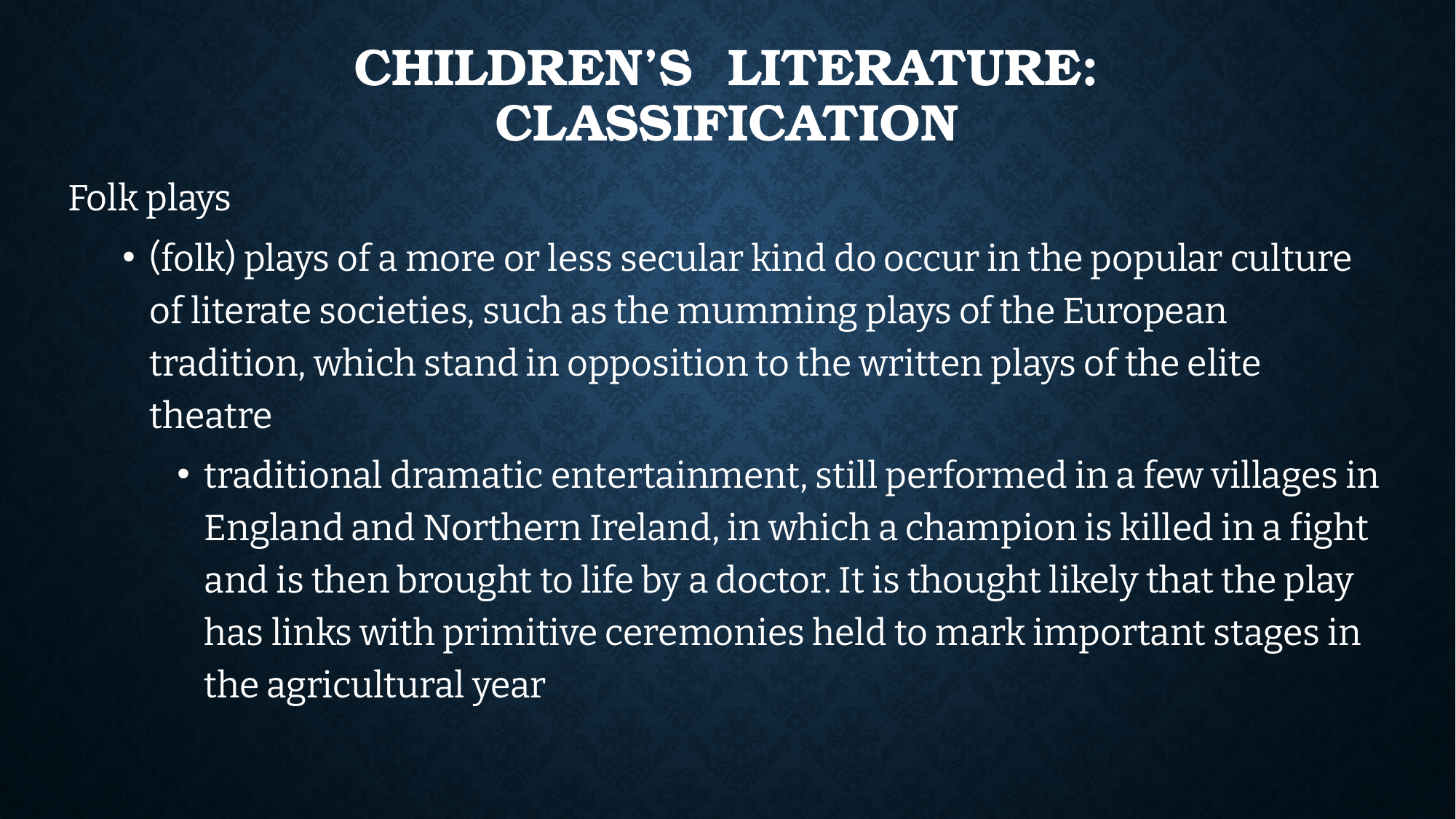

# Children’s  literature: classification
Folk plays
(folk) plays of a more or less secular kind do occur in the popular culture of literate societies, such as the mumming plays of the European tradition, which stand in opposition to the written plays of the elite theatre
traditional dramatic entertainment, still performed in a few villages in England and Northern Ireland, in which a champion is killed in a fight and is then brought to life by a doctor. It is thought likely that the play has links with primitive ceremonies held to mark important stages in the agricultural year